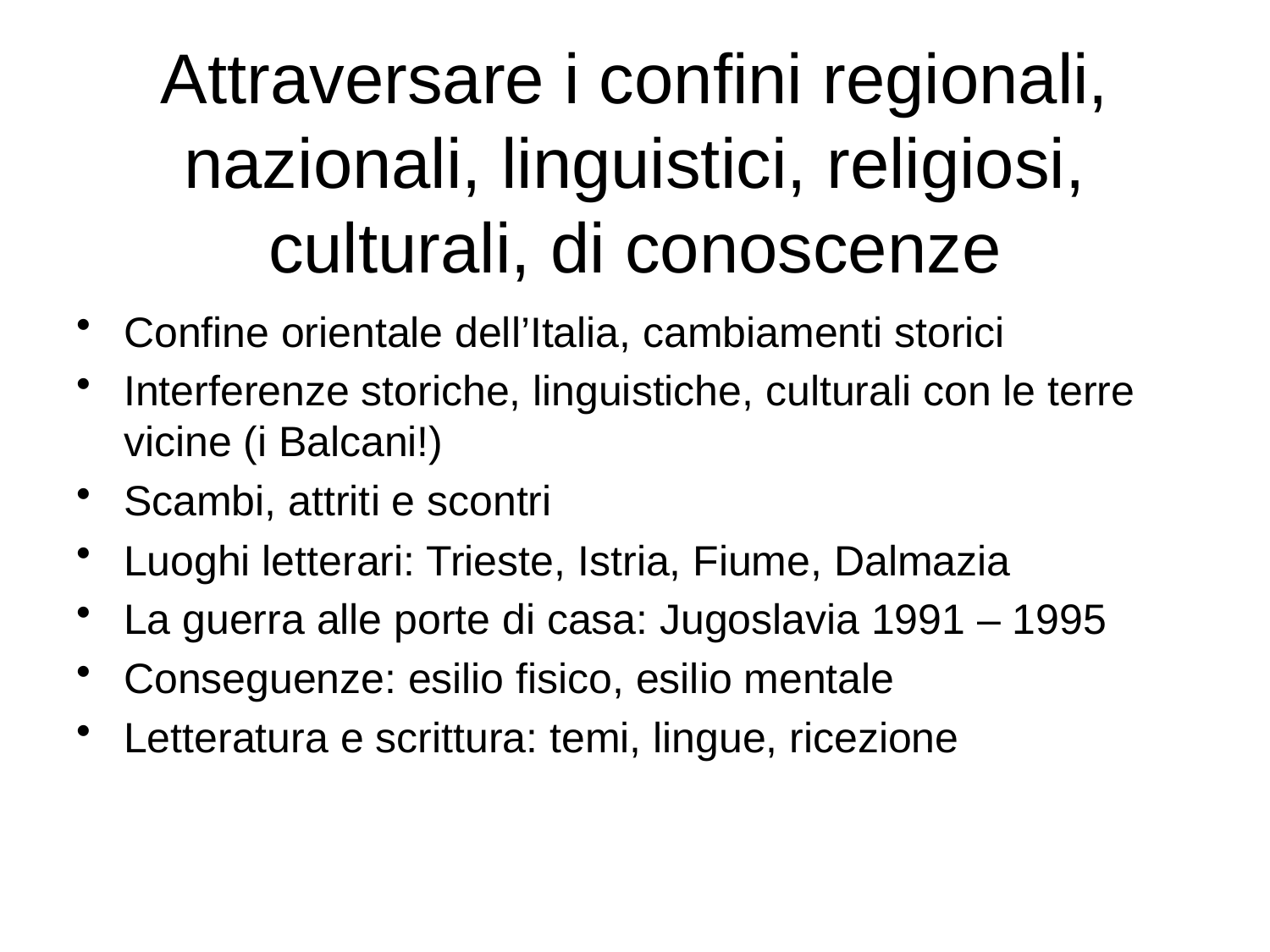

# Attraversare i confini regionali, nazionali, linguistici, religiosi, culturali, di conoscenze

Confine orientale dell’Italia, cambiamenti storici
Interferenze storiche, linguistiche, culturali con le terre vicine (i Balcani!)
Scambi, attriti e scontri
Luoghi letterari: Trieste, Istria, Fiume, Dalmazia
La guerra alle porte di casa: Jugoslavia 1991 – 1995
Conseguenze: esilio fisico, esilio mentale
Letteratura e scrittura: temi, lingue, ricezione